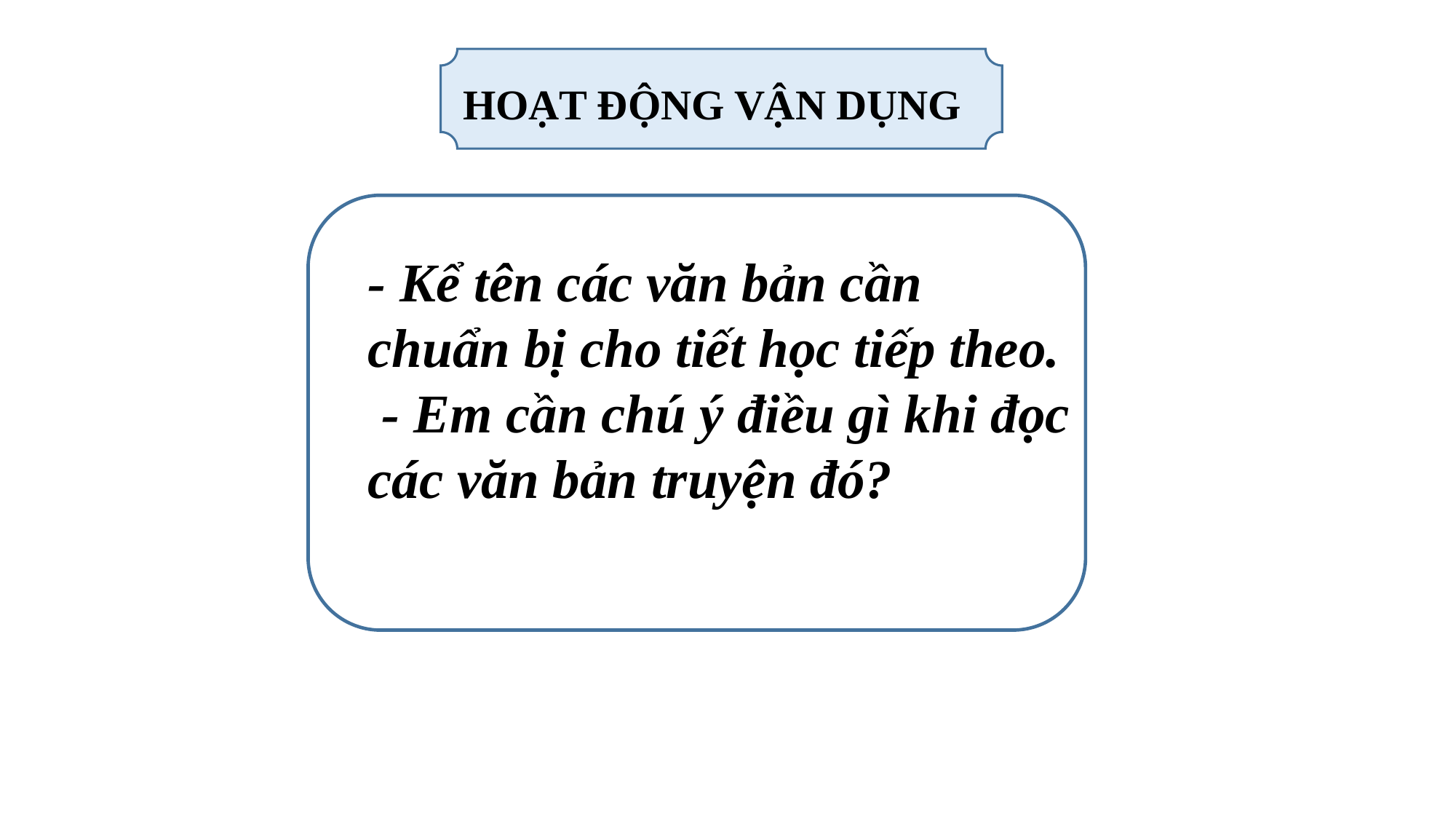

HOẠT ĐỘNG VẬN DỤNG

- Kể tên các văn bản cần chuẩn bị cho tiết học tiếp theo.
 - Em cần chú ý điều gì khi đọc các văn bản truyện đó?